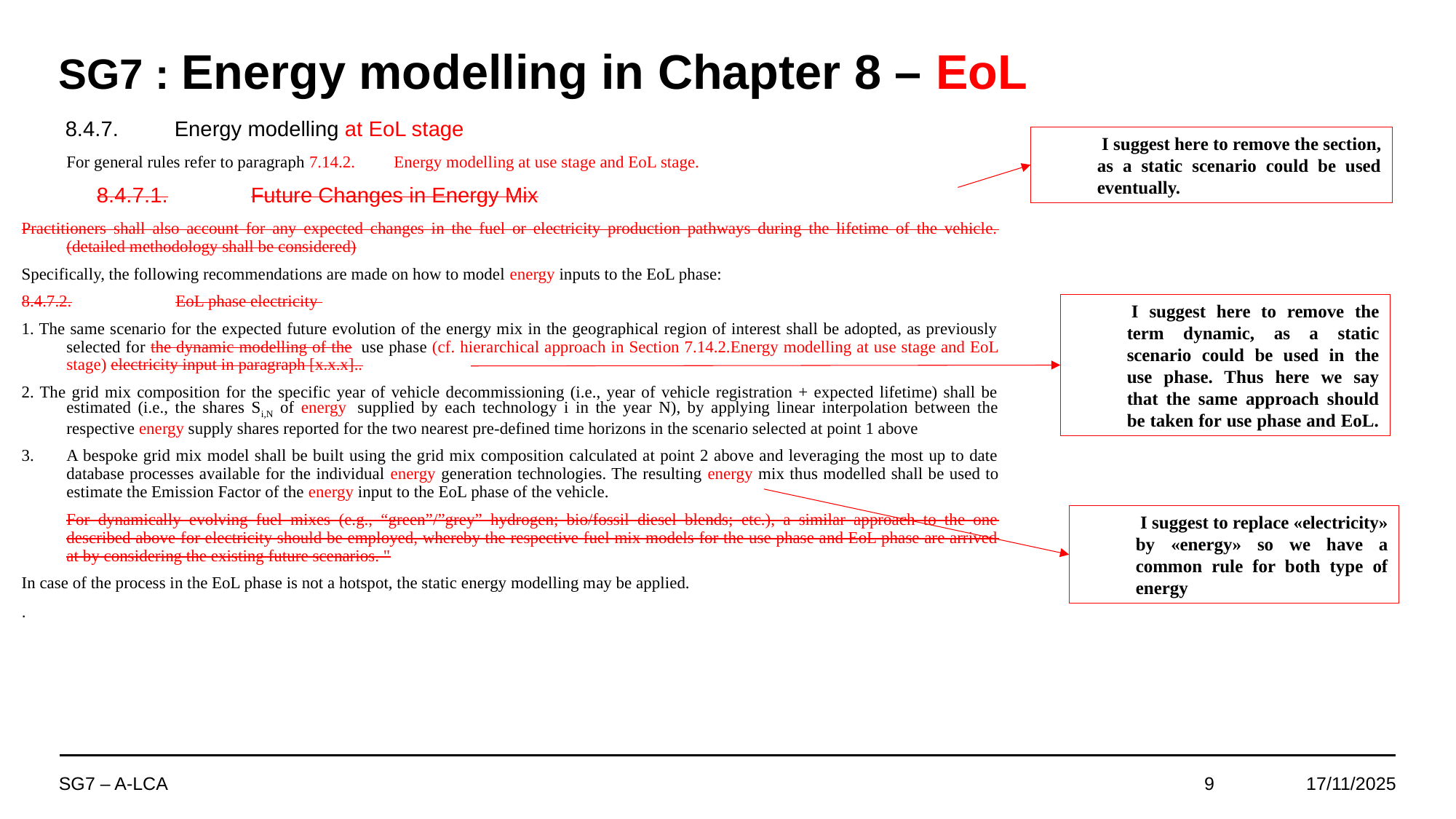

# SG7 : Energy modelling in Chapter 8 – EoL
8.4.7.	Energy modelling at EoL stage
For general rules refer to paragraph 7.14.2.	Energy modelling at use stage and EoL stage.
8.4.7.1.	Future Changes in Energy Mix
Practitioners shall also account for any expected changes in the fuel or electricity production pathways during the lifetime of the vehicle. (detailed methodology shall be considered)
Specifically, the following recommendations are made on how to model energy inputs to the EoL phase:
8.4.7.2.	EoL phase electricity
1. The same scenario for the expected future evolution of the energy mix in the geographical region of interest shall be adopted, as previously selected for the dynamic modelling of the  use phase (cf. hierarchical approach in Section 7.14.2.Energy modelling at use stage and EoL stage) electricity input in paragraph [x.x.x]..
2. The grid mix composition for the specific year of vehicle decommissioning (i.e., year of vehicle registration + expected lifetime) shall be estimated (i.e., the shares Si,N of energy  supplied by each technology i in the year N), by applying linear interpolation between the respective energy supply shares reported for the two nearest pre-defined time horizons in the scenario selected at point 1 above
3.	A bespoke grid mix model shall be built using the grid mix composition calculated at point 2 above and leveraging the most up to date database processes available for the individual energy generation technologies. The resulting energy mix thus modelled shall be used to estimate the Emission Factor of the energy input to the EoL phase of the vehicle.
	For dynamically evolving fuel mixes (e.g., “green”/”grey” hydrogen; bio/fossil diesel blends; etc.), a similar approach to the one described above for electricity should be employed, whereby the respective fuel mix models for the use phase and EoL phase are arrived at by considering the existing future scenarios. "
In case of the process in the EoL phase is not a hotspot, the static energy modelling may be applied.
.
 I suggest here to remove the section, as a static scenario could be used eventually.
 I suggest here to remove the term dynamic, as a static scenario could be used in the use phase. Thus here we say that the same approach should be taken for use phase and EoL.
 I suggest to replace «electricity» by «energy» so we have a common rule for both type of energy
SG7 – A-LCA
9
17/11/2025